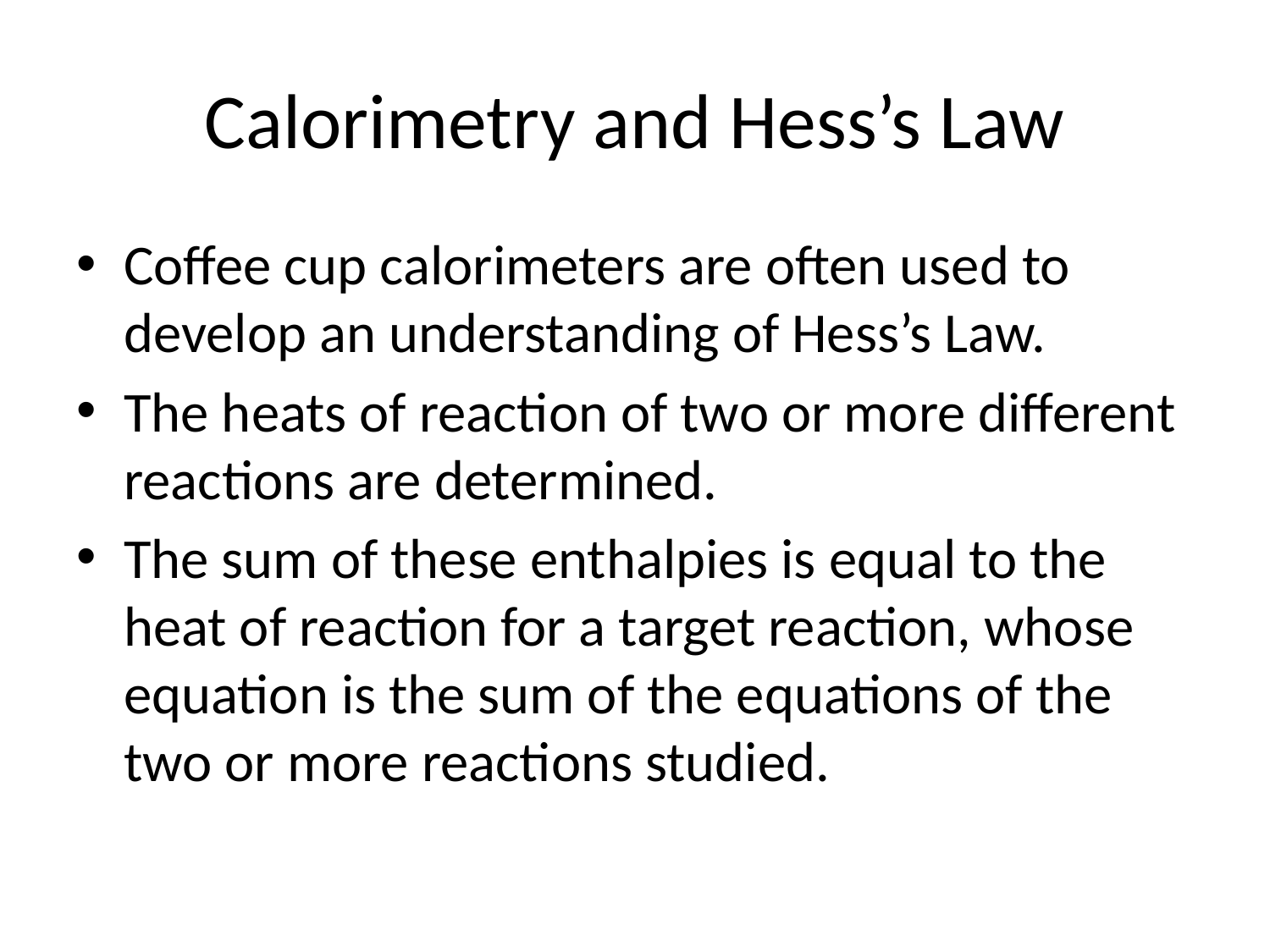

# Calorimetry and Hess’s Law
Coffee cup calorimeters are often used to develop an understanding of Hess’s Law.
The heats of reaction of two or more different reactions are determined.
The sum of these enthalpies is equal to the heat of reaction for a target reaction, whose equation is the sum of the equations of the two or more reactions studied.